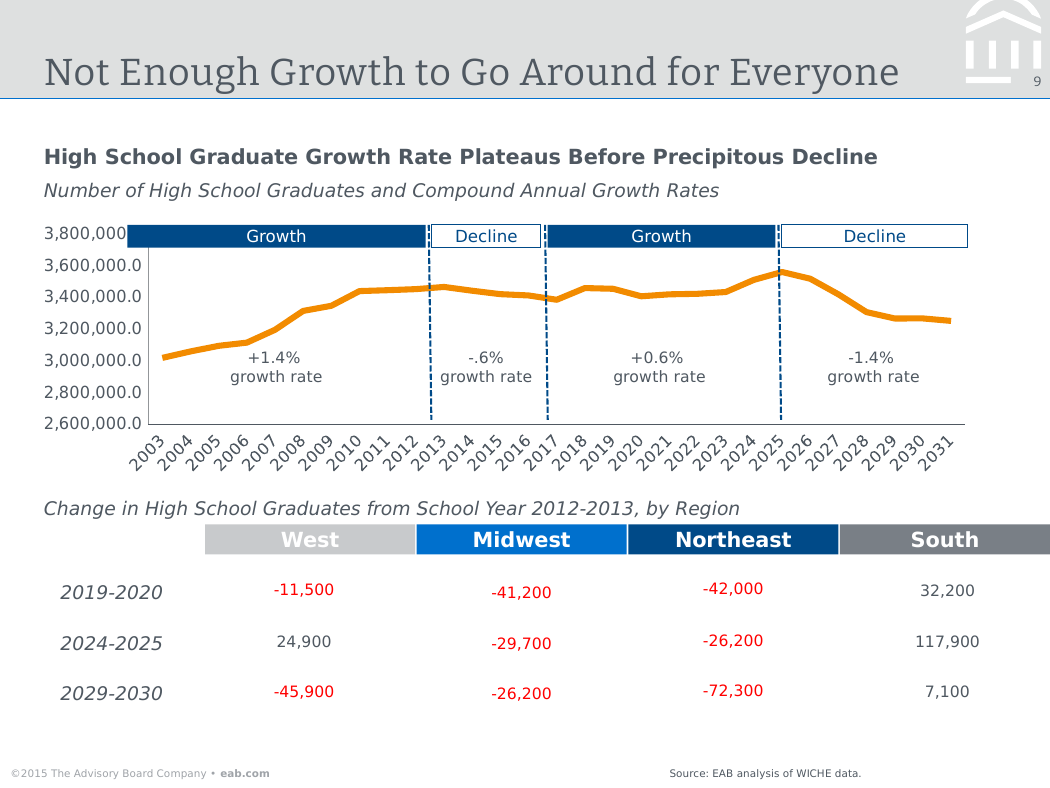

Not Enough Growth to Go Around for Everyone

High School Graduate Growth Rate Plateaus Before Precipitous Decline
Number of High School Graduates and Compound Annual Growth Rates

### Chart

| Category |  |
|---|---|
| 2003 | 3019234.0 |
| 2004 | 3059930.0 |
| 2005 | 3095418.0 |
| 2006 | 3115511.0 |
| 2007 | 3196104.0 |
| 2008 | 3315437.0 |
| 2009 | 3347948.0 |
| 2010 | 3440691.0 |
| 2011 | 3446268.0 |
| 2012 | 3452792.5742269894 |
| 2013 | 3466888.1127693425 |
| 2014 | 3443012.0625791345 |
| 2015 | 3421456.2200522106 |
| 2016 | 3412947.0474272994 |
| 2017 | 3385917.0068818345 |
| 2018 | 3459580.050074348 |
| 2019 | 3455112.6827465007 |
| 2020 | 3408037.0676011858 |
| 2021 | 3420210.5421098373 |
| 2022 | 3423638.6730934842 |
| 2023 | 3434722.9583108886 |
| 2024 | 3511408.55639721 |
| 2025 | 3561051.260810448 |
| 2026 | 3518463.2863705303 |
| 2027 | 3420009.8017980354 |
| 2028 | 3308159.573635328 |
| 2029 | 3267826.2272992097 |
| 2030 | 3268232.6929434333 |
| 2031 | 3252714.0098373834 |
Decline
Decline
Growth
Growth
+1.4%
growth rate
-.6%
growth rate
+0.6%
growth rate
-1.4%
growth rate
Change in High School Graduates from School Year 2012-2013, by Region
West
Midwest
Northeast
South
-42,000
2019-2020
-11,500
32,200
-41,200
-26,200
2024-2025
24,900
117,900
-29,700
-72,300
2029-2030
-45,900
7,100
-26,200
Source: EAB analysis of WICHE data.